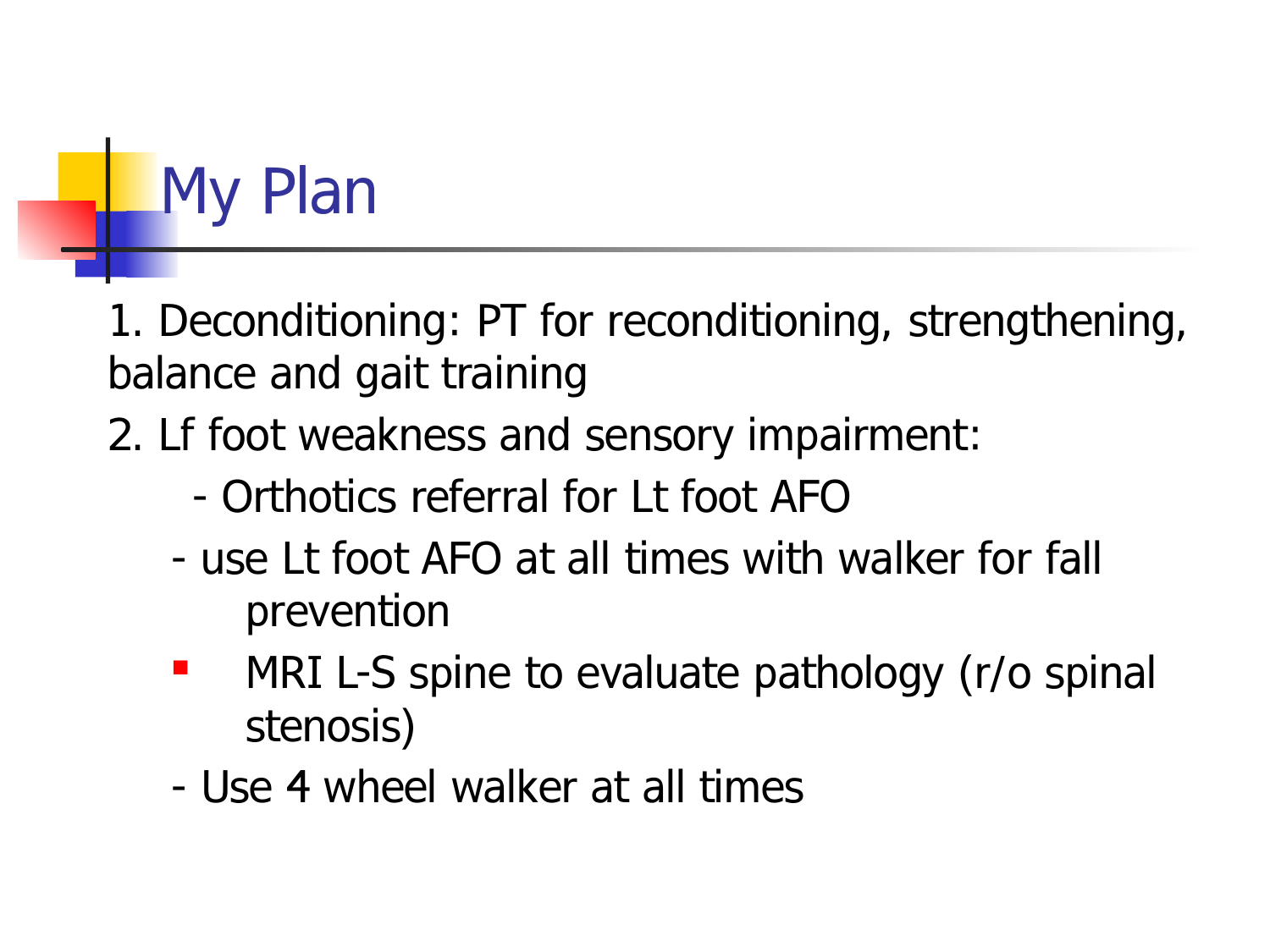

# My Plan
1. Deconditioning: PT for reconditioning, strengthening, balance and gait training
2. Lf foot weakness and sensory impairment:
	- Orthotics referral for Lt foot AFO
- use Lt foot AFO at all times with walker for fall prevention
MRI L-S spine to evaluate pathology (r/o spinal stenosis)
- Use 4 wheel walker at all times